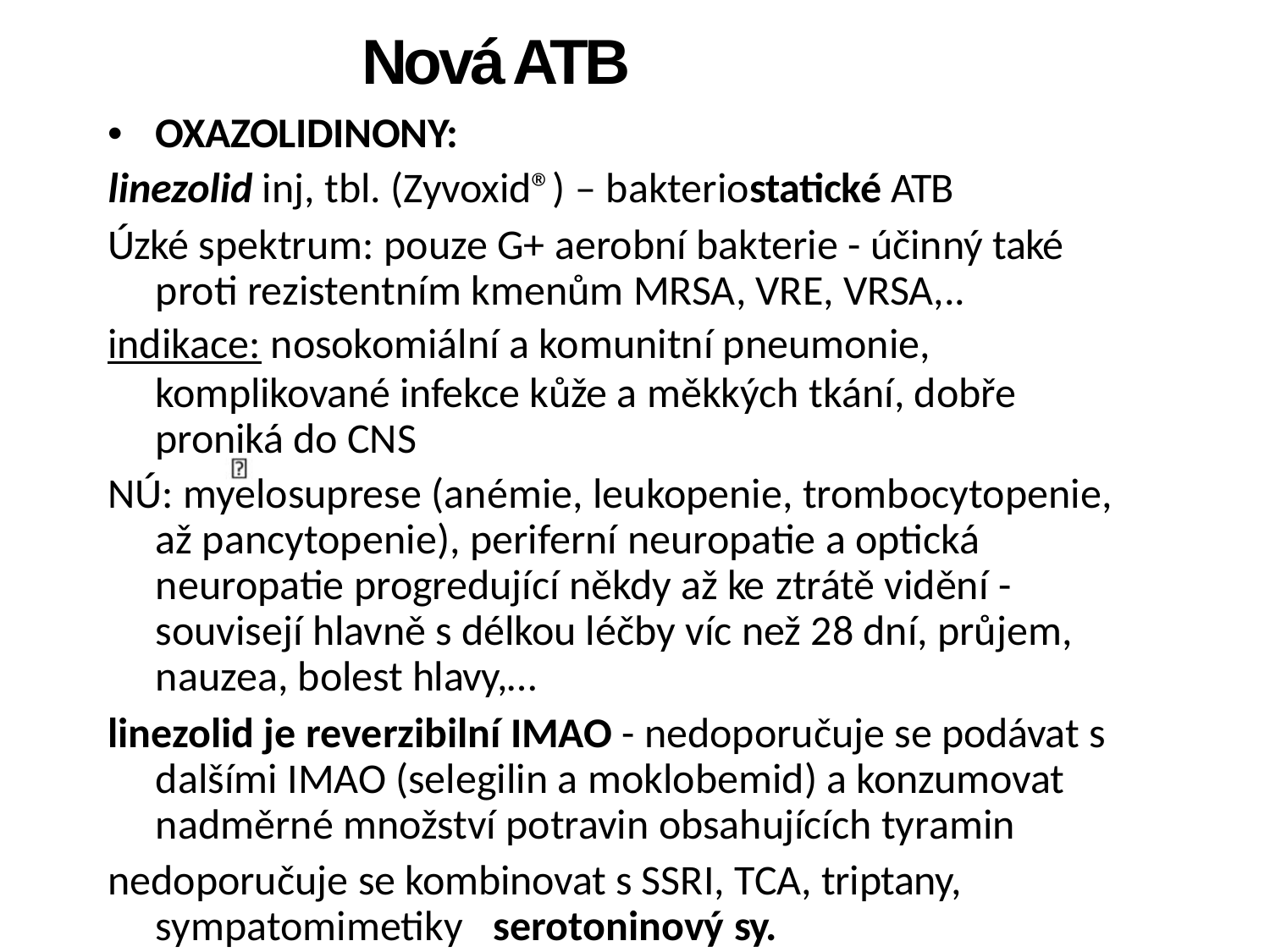

Nová ATB
• OXAZOLIDINONY:
linezolid inj, tbl. (Zyvoxid®) – bakteriostatické ATB
Úzké spektrum: pouze G+ aerobní bakterie - účinný také
proti rezistentním kmenům MRSA, VRE, VRSA,..
indikace: nosokomiální a komunitní pneumonie,
komplikované infekce kůže a měkkých tkání, dobře
proniká do CNS
NÚ: myelosuprese (anémie, leukopenie, trombocytopenie,
až pancytopenie), periferní neuropatie a optická
neuropatie progredující někdy až ke ztrátě vidění -
souvisejí hlavně s délkou léčby víc než 28 dní, průjem,
nauzea, bolest hlavy,…
linezolid je reverzibilní IMAO - nedoporučuje se podávat s
dalšími IMAO (selegilin a moklobemid) a konzumovat
nadměrné množství potravin obsahujících tyramin
nedoporučuje se kombinovat s SSRI, TCA, triptany,
sympatomimetiky serotoninový sy.